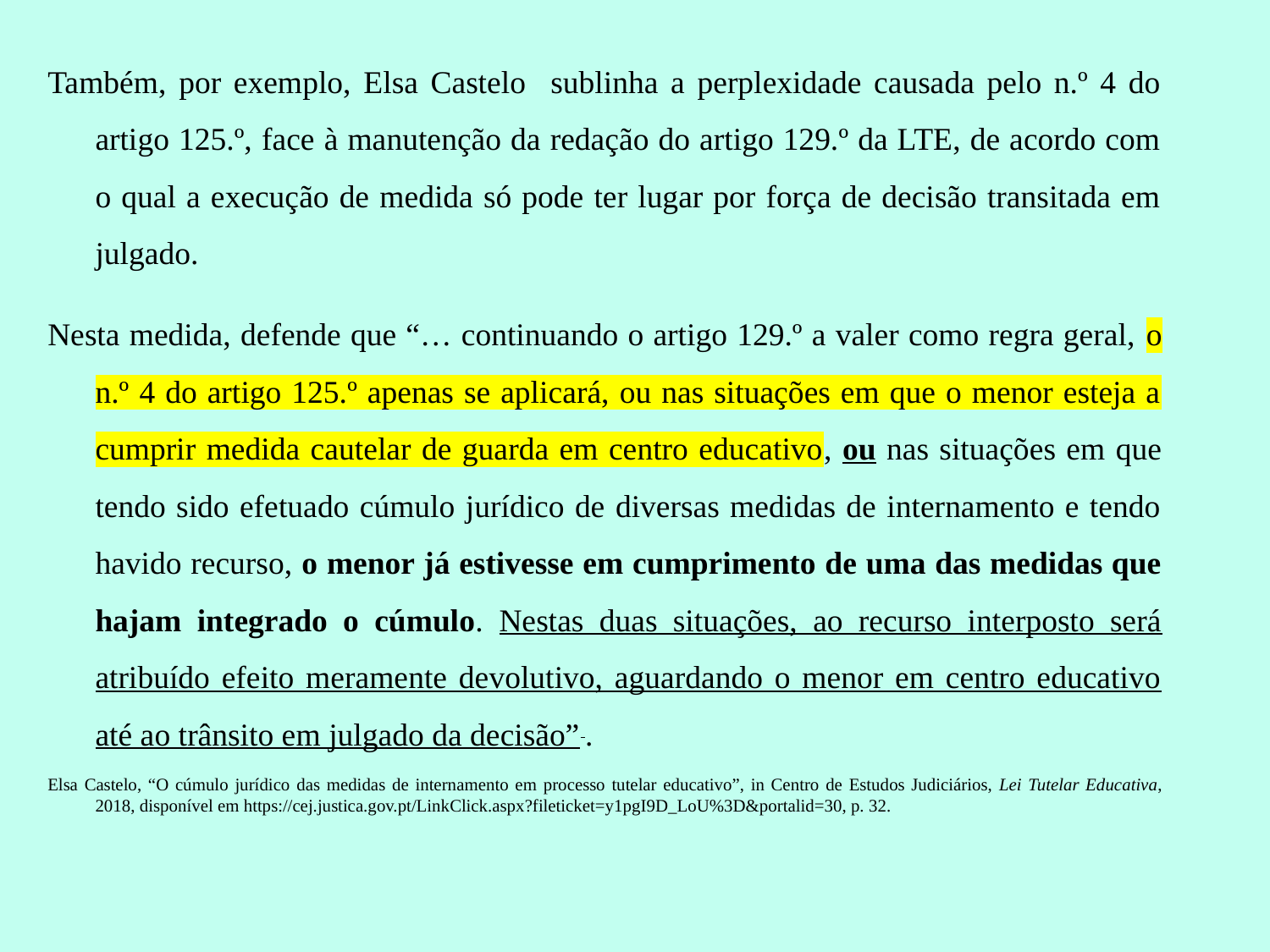

Também, por exemplo, Elsa Castelo  sublinha a perplexidade causada pelo n.º 4 do artigo 125.º, face à manutenção da redação do artigo 129.º da LTE, de acordo com o qual a execução de medida só pode ter lugar por força de decisão transitada em julgado.
Nesta medida, defende que “… continuando o artigo 129.º a valer como regra geral, o n.º 4 do artigo 125.º apenas se aplicará, ou nas situações em que o menor esteja a cumprir medida cautelar de guarda em centro educativo, ou nas situações em que tendo sido efetuado cúmulo jurídico de diversas medidas de internamento e tendo havido recurso, o menor já estivesse em cumprimento de uma das medidas que hajam integrado o cúmulo. Nestas duas situações, ao recurso interposto será atribuído efeito meramente devolutivo, aguardando o menor em centro educativo até ao trânsito em julgado da decisão” .
Elsa Castelo, “O cúmulo jurídico das medidas de internamento em processo tutelar educativo”, in Centro de Estudos Judiciários, Lei Tutelar Educativa, 2018, disponível em https://cej.justica.gov.pt/LinkClick.aspx?fileticket=y1pgI9D_LoU%3D&portalid=30, p. 32.